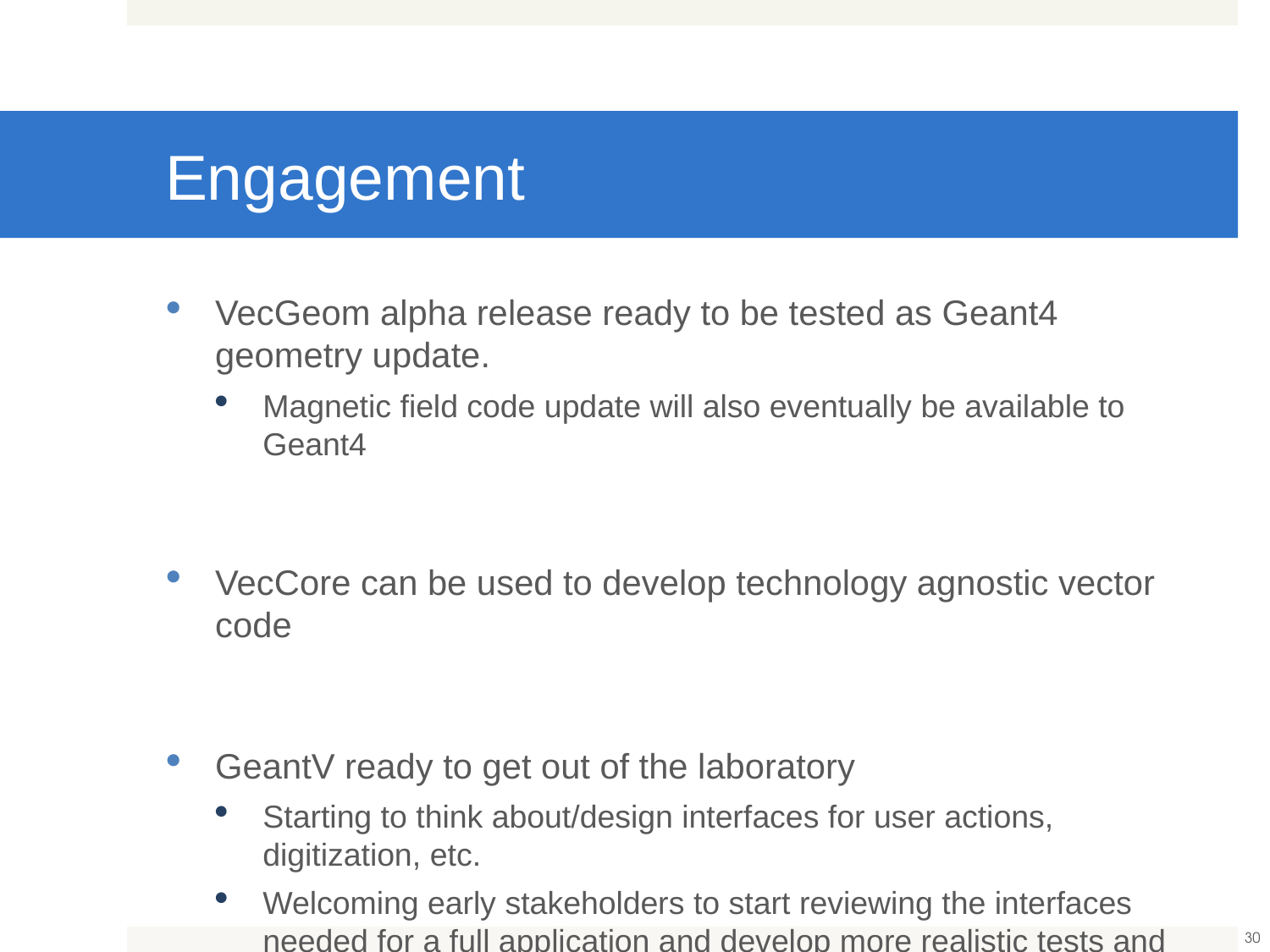

# Engagement
VecGeom alpha release ready to be tested as Geant4 geometry update.
Magnetic field code update will also eventually be available to Geant4

VecCore can be used to develop technology agnostic vector code

GeantV ready to get out of the laboratory
Starting to think about/design interfaces for user actions, digitization, etc.
Welcoming early stakeholders to start reviewing the interfaces needed for a full application and develop more realistic tests and prototypes
30